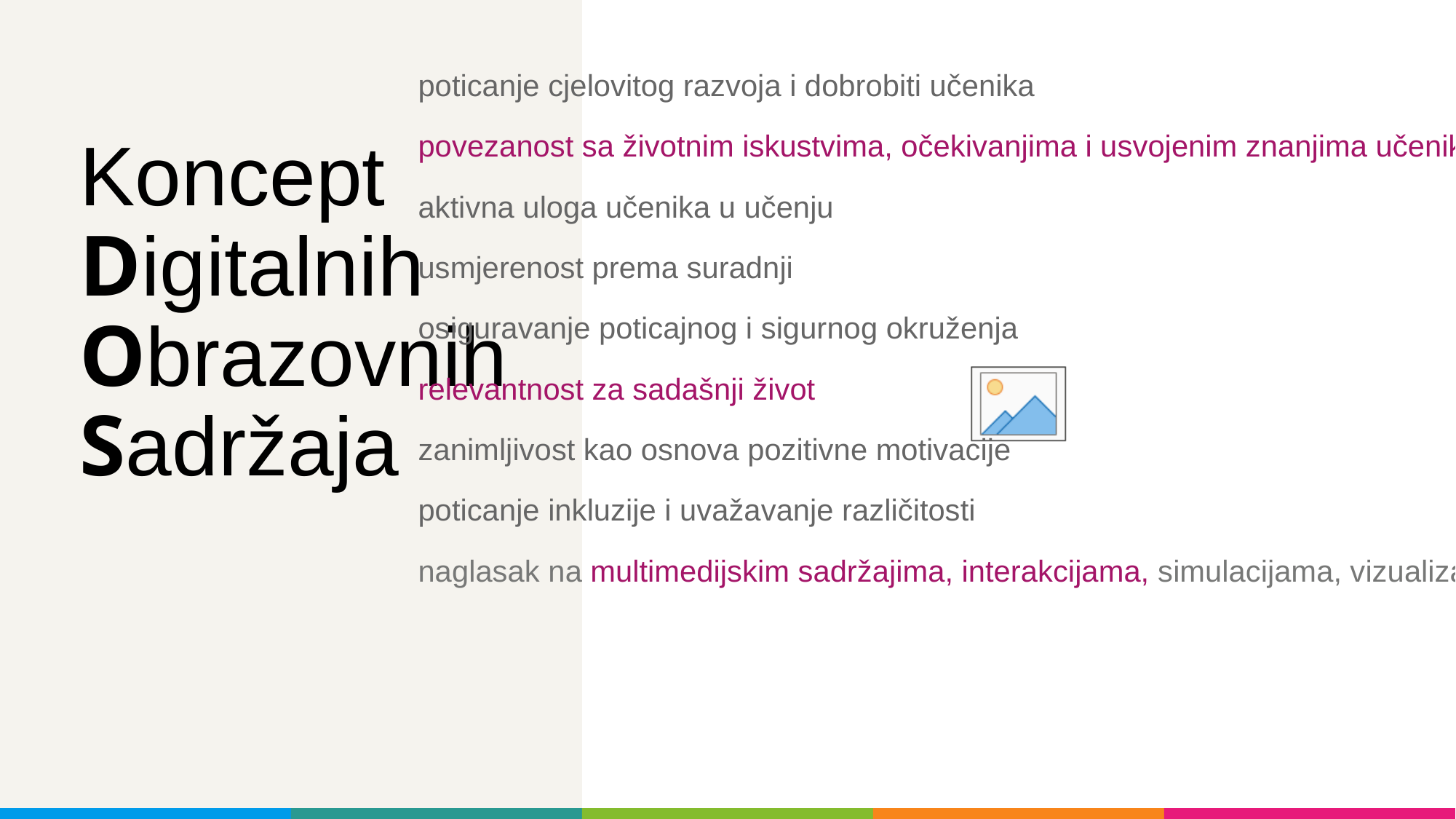

poticanje cjelovitog razvoja i dobrobiti učenika
povezanost sa životnim iskustvima, očekivanjima i usvojenim znanjima učenika
aktivna uloga učenika u učenju
usmjerenost prema suradnji
osiguravanje poticajnog i sigurnog okruženja
relevantnost za sadašnji život
zanimljivost kao osnova pozitivne motivacije
poticanje inkluzije i uvažavanje različitosti
naglasak na multimedijskim sadržajima, interakcijama, simulacijama, vizualizaciji procesa
# Koncept Digitalnih Obrazovnih Sadržaja